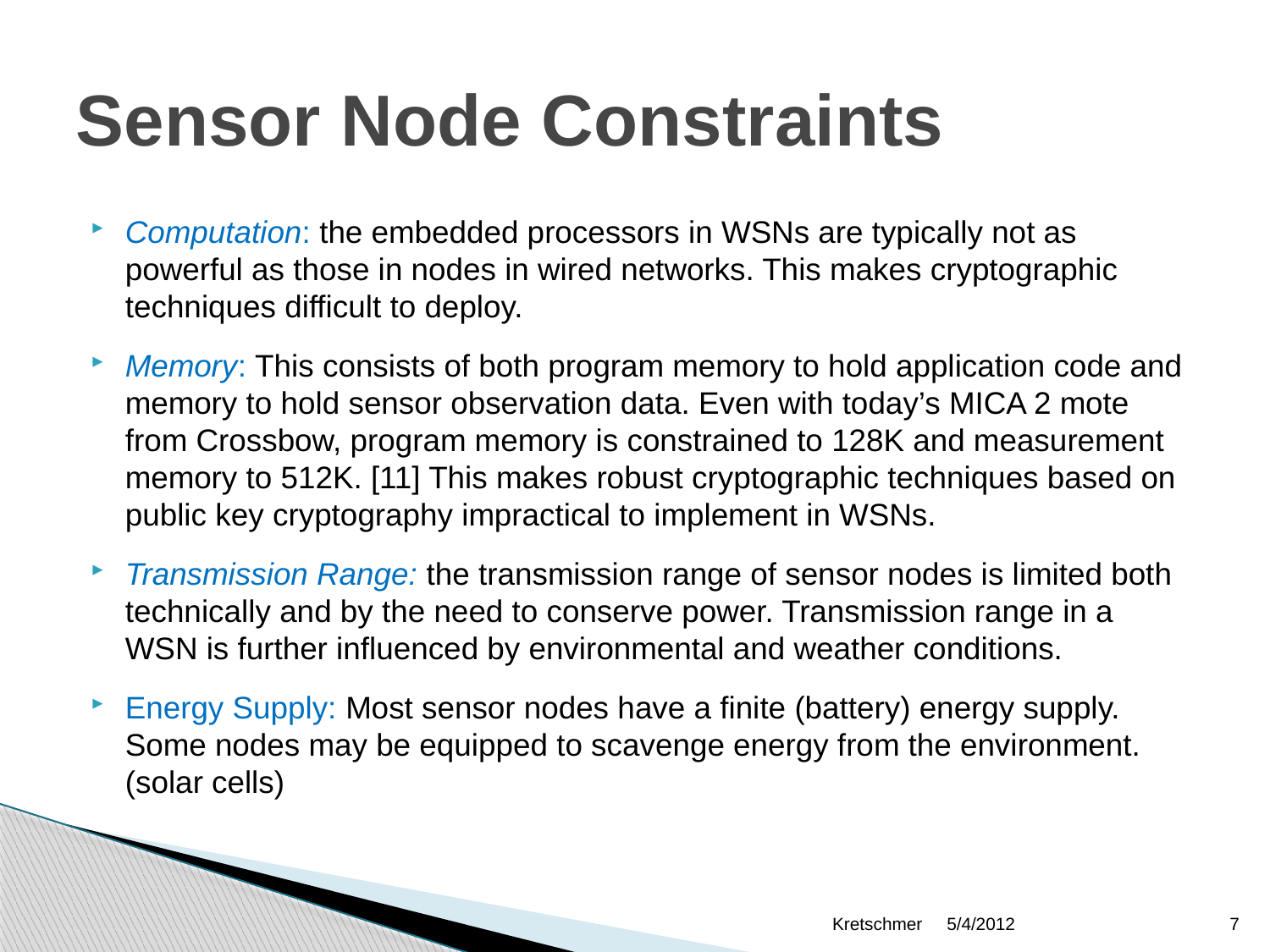

# Sensor Node Constraints
Computation: the embedded processors in WSNs are typically not as powerful as those in nodes in wired networks. This makes cryptographic techniques difficult to deploy.
Memory: This consists of both program memory to hold application code and memory to hold sensor observation data. Even with today’s MICA 2 mote from Crossbow, program memory is constrained to 128K and measurement memory to 512K. [11] This makes robust cryptographic techniques based on public key cryptography impractical to implement in WSNs.
Transmission Range: the transmission range of sensor nodes is limited both technically and by the need to conserve power. Transmission range in a WSN is further influenced by environmental and weather conditions.
Energy Supply: Most sensor nodes have a finite (battery) energy supply. Some nodes may be equipped to scavenge energy from the environment. (solar cells)

Kretschmer
5/4/2012
7